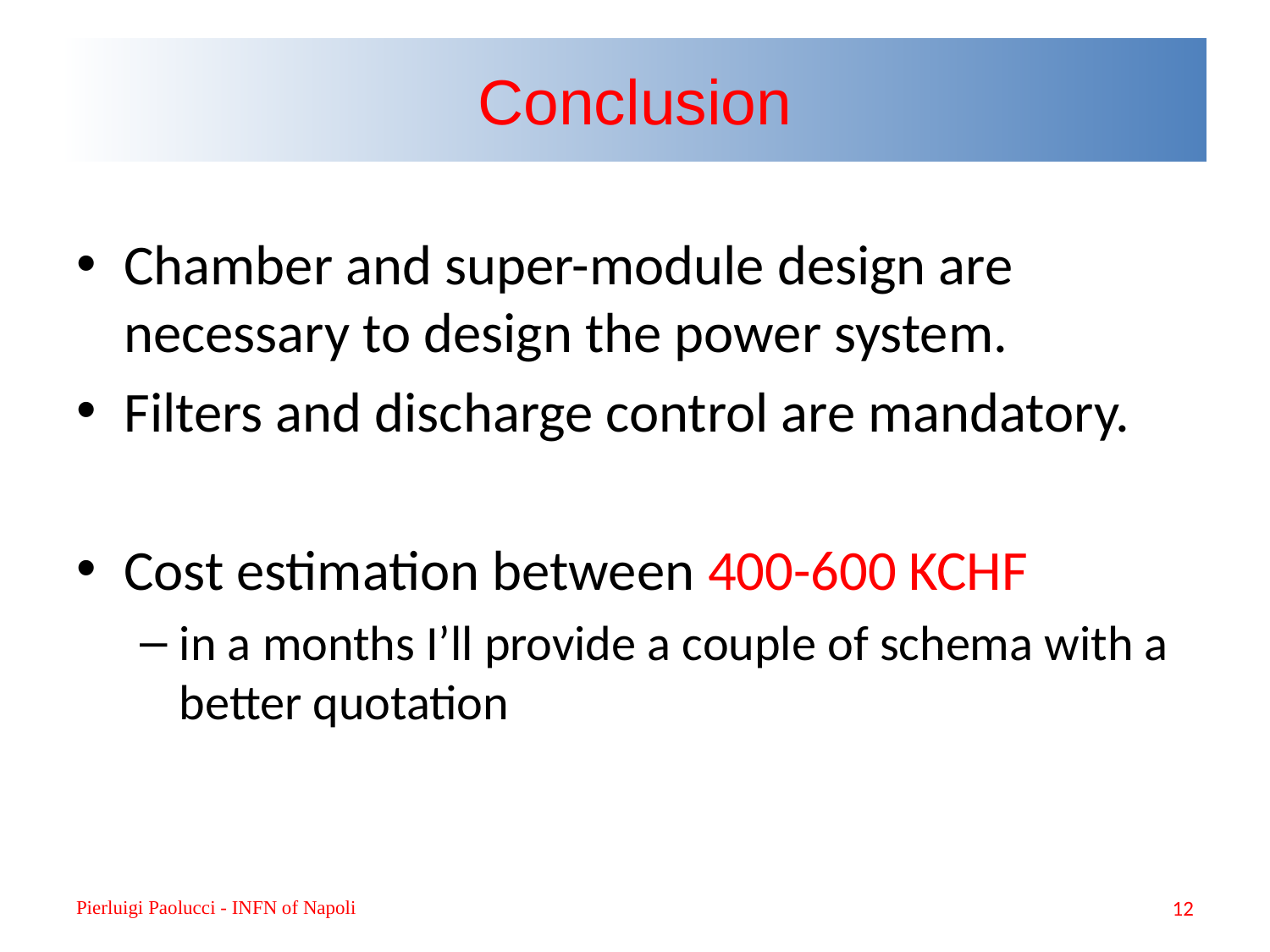

# Conclusion
Chamber and super-module design are necessary to design the power system.
Filters and discharge control are mandatory.

Cost estimation between 400-600 KCHF
in a months I’ll provide a couple of schema with a better quotation

Pierluigi Paolucci - INFN of Napoli
12